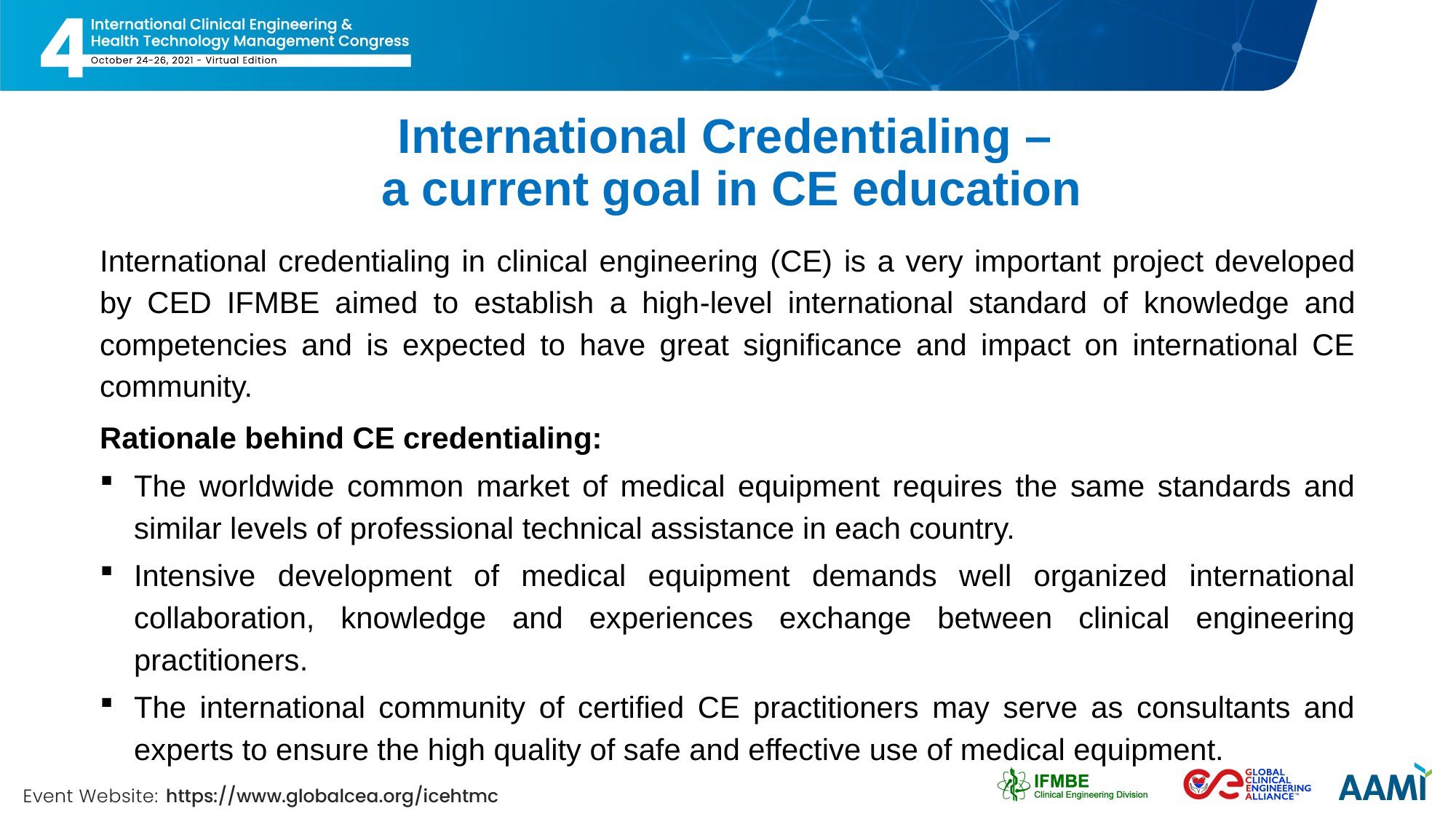

# International Credentialing – a current goal in CE education
International credentialing in clinical engineering (CE) is a very important project developed by CED IFMBE aimed to establish a high-level international standard of knowledge and competencies and is expected to have great significance and impact on international CE community.
Rationale behind CE credentialing:
The worldwide common market of medical equipment requires the same standards and similar levels of professional technical assistance in each country.
Intensive development of medical equipment demands well organized international collaboration, knowledge and experiences exchange between clinical engineering practitioners.
The international community of certified CE practitioners may serve as consultants and experts to ensure the high quality of safe and effective use of medical equipment.